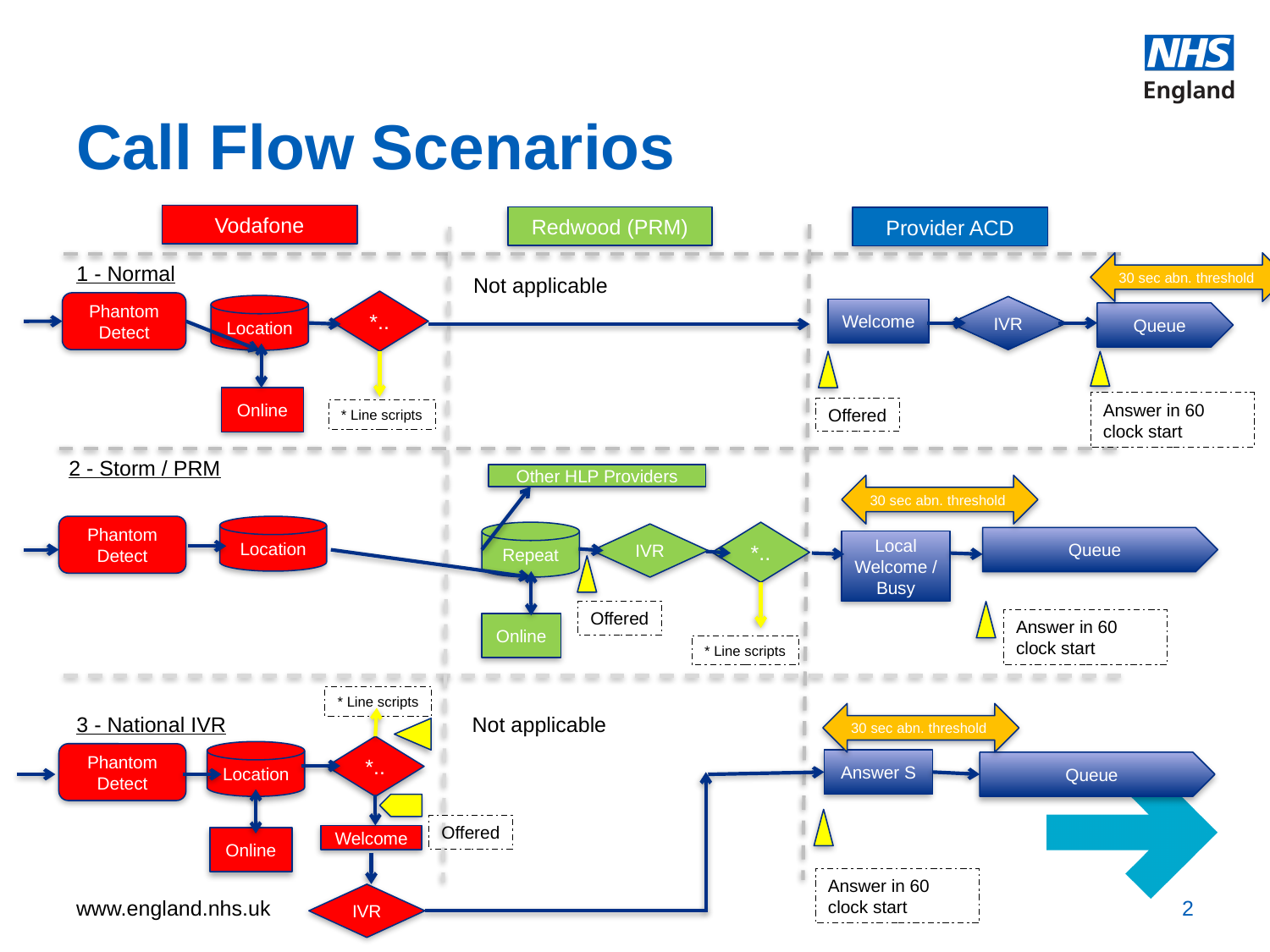

# Call Flow Scenarios
Vodafone
Redwood (PRM)
Provider ACD
30 sec abn. threshold
1 - Normal
Not applicable
*..
Phantom Detect
Location
IVR
Welcome
Queue

Online
Answer in 60 clock start
Offered
* Line scripts
2 - Storm / PRM
Other HLP Providers
30 sec abn. threshold
Phantom Detect
Location
Repeat
*..
IVR
Queue
Local
Welcome / Busy

Offered

Answer in 60 clock start
Online
* Line scripts
* Line scripts
30 sec abn. threshold
3 - National IVR
Not applicable

*..
Location
Phantom Detect
Answer S
Queue

Offered
Welcome
Online
Answer in 60 clock start
2
IVR